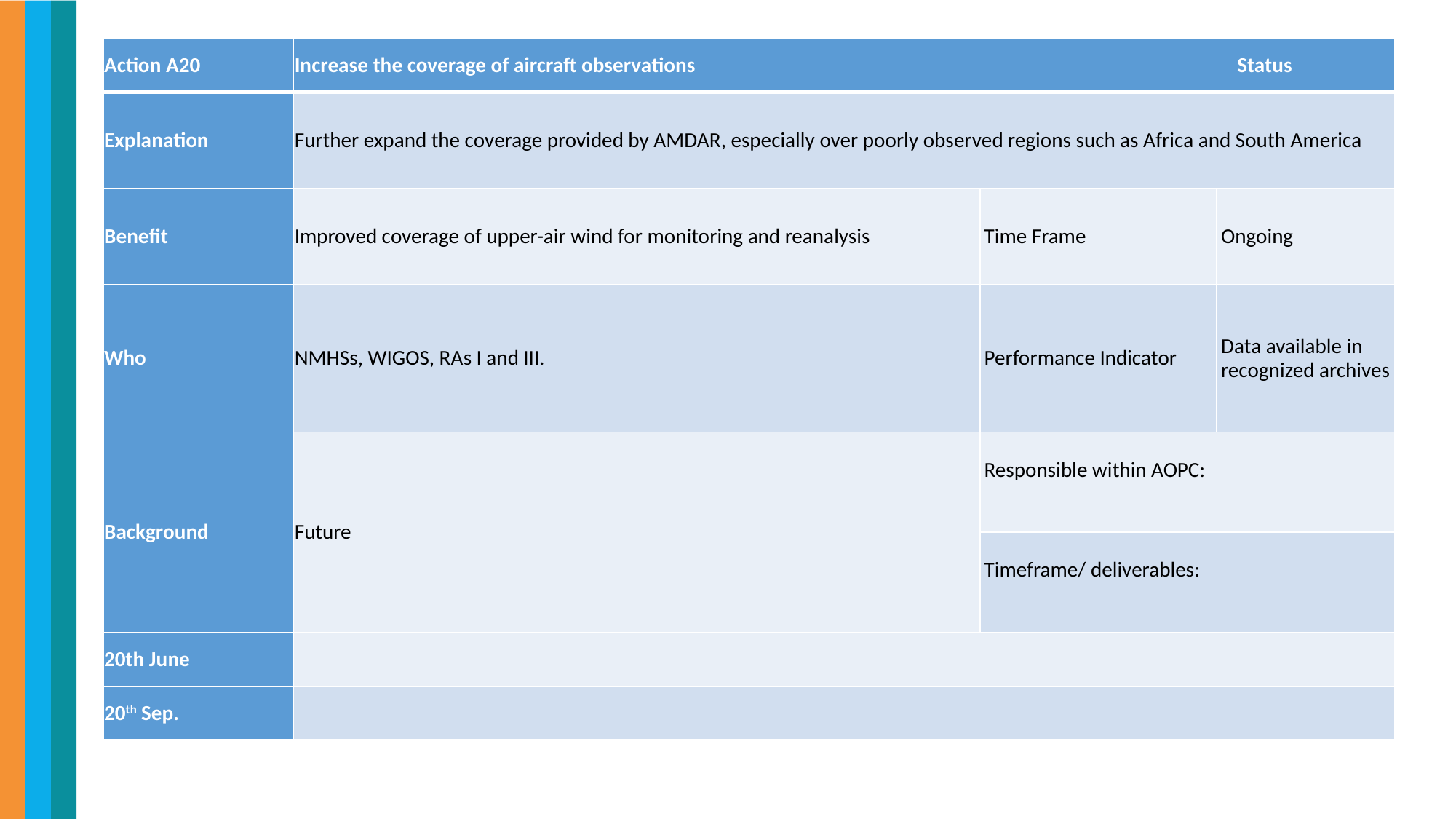

| Action A20 | Increase the coverage of aircraft observations |  |  | Status |
| --- | --- | --- | --- | --- |
| Explanation | Further expand the coverage provided by AMDAR, especially over poorly observed regions such as Africa and South America |  |  |  |
| Benefit | Improved coverage of upper-air wind for monitoring and reanalysis | Time Frame | Ongoing |  |
| Who | NMHSs, WIGOS, RAs I and III. | Performance Indicator | Data available in recognized archives |  |
| Background | Future | Responsible within AOPC: |  |  |
|  |  | Timeframe/ deliverables: |  |  |
| 20th June |  |  |  |  |
| 20th Sep. |  |  |  |  |